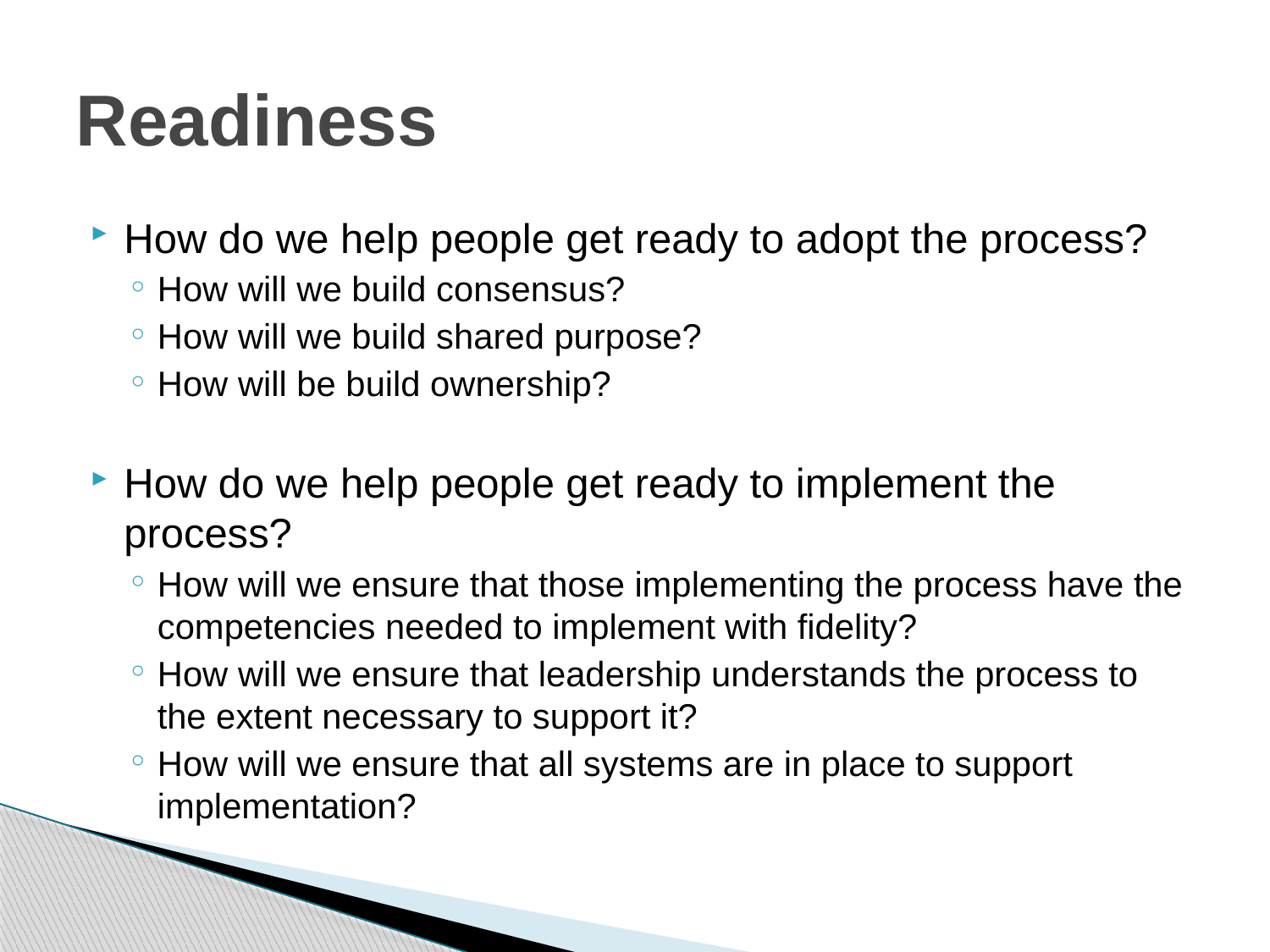

# Readiness
How do we help people get ready to adopt the process?
How will we build consensus?
How will we build shared purpose?
How will be build ownership?

How do we help people get ready to implement the process?
How will we ensure that those implementing the process have the competencies needed to implement with fidelity?
How will we ensure that leadership understands the process to the extent necessary to support it?
How will we ensure that all systems are in place to support implementation?